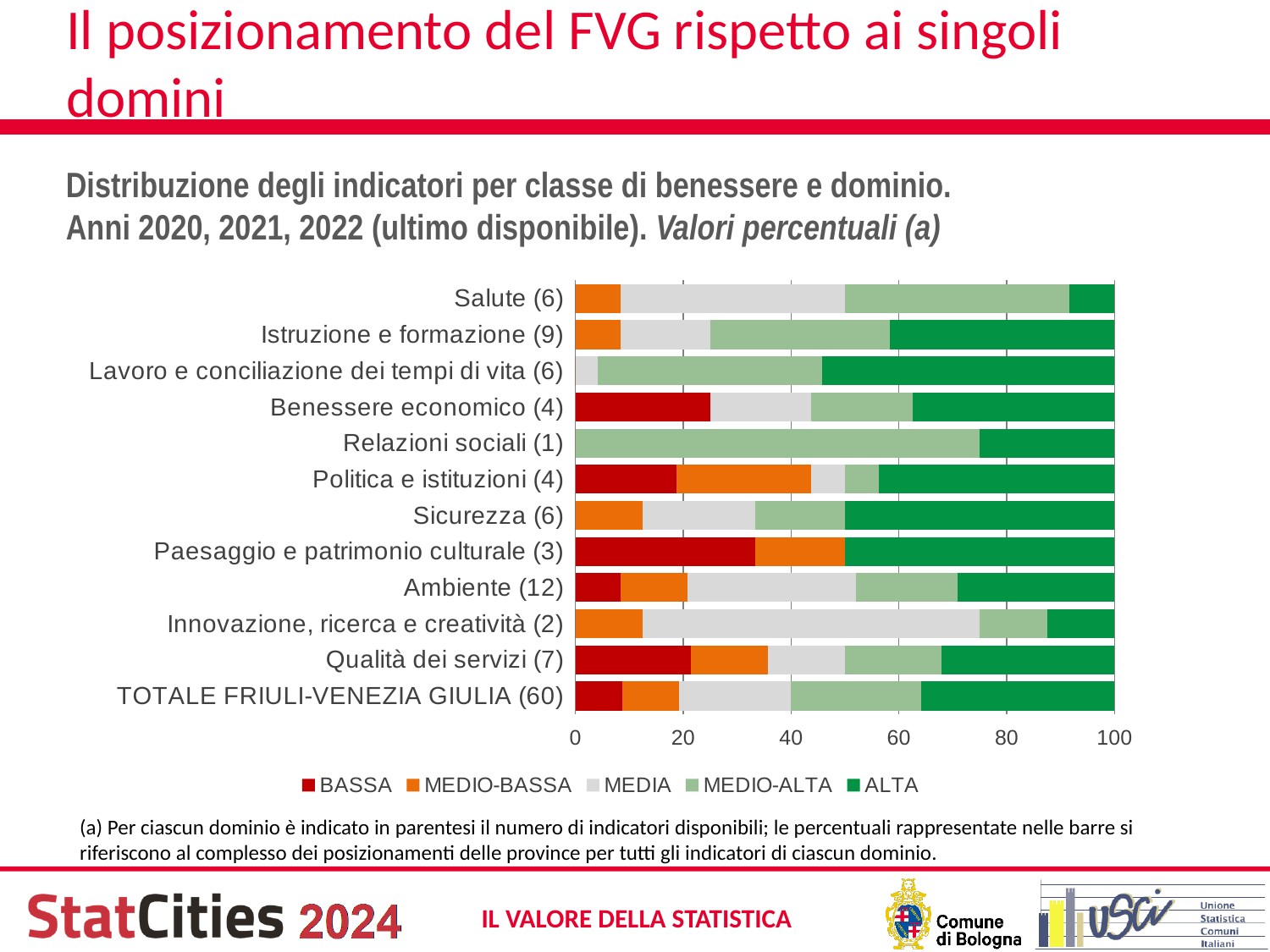

# Il posizionamento del FVG rispetto ai singoli domini
Distribuzione degli indicatori per classe di benessere e dominio.
Anni 2020, 2021, 2022 (ultimo disponibile). Valori percentuali (a)

### Chart

| Category |  |  |  |  |  |
|---|---|---|---|---|---|
| TOTALE FRIULI-VENEZIA GIULIA (60)  | 8.75 | 10.4166666666667 | 20.8333333333333 | 24.1666666666667 | 35.8333333333333 |
| Qualità dei servizi (7)  | 21.4285714285714 | 14.2857142857143 | 14.2857142857143 | 17.8571428571429 | 32.1428571428571 |
| Innovazione, ricerca e creatività (2)  | 0.0 | 12.5 | 62.5 | 12.5 | 12.5 |
| Ambiente (12)  | 8.33333333333333 | 12.5 | 31.25 | 18.75 | 29.1666666666667 |
| Paesaggio e patrimonio culturale (3)  | 33.3333333333333 | 16.6666666666667 | 0.0 | 0.0 | 50.0 |
| Sicurezza (6)  | 0.0 | 12.5 | 20.8333333333333 | 16.6666666666667 | 50.0 |
| Politica e istituzioni (4)  | 18.75 | 25.0 | 6.25 | 6.25 | 43.75 |
| Relazioni sociali (1)  | 0.0 | 0.0 | 0.0 | 75.0 | 25.0 |
| Benessere economico (4)  | 25.0 | 0.0 | 18.75 | 18.75 | 37.5 |
| Lavoro e conciliazione dei tempi di vita (6)  | 0.0 | 0.0 | 4.16666666666667 | 41.6666666666667 | 54.1666666666667 |
| Istruzione e formazione (9)  | 0.0 | 8.33333333333333 | 16.6666666666667 | 33.3333333333333 | 41.6666666666667 |
| Salute (6)  | 0.0 | 8.33333333333333 | 41.6666666666667 | 41.6666666666667 | 8.33333333333333 |
(a) Per ciascun dominio è indicato in parentesi il numero di indicatori disponibili; le percentuali rappresentate nelle barre si riferiscono al complesso dei posizionamenti delle province per tutti gli indicatori di ciascun dominio.